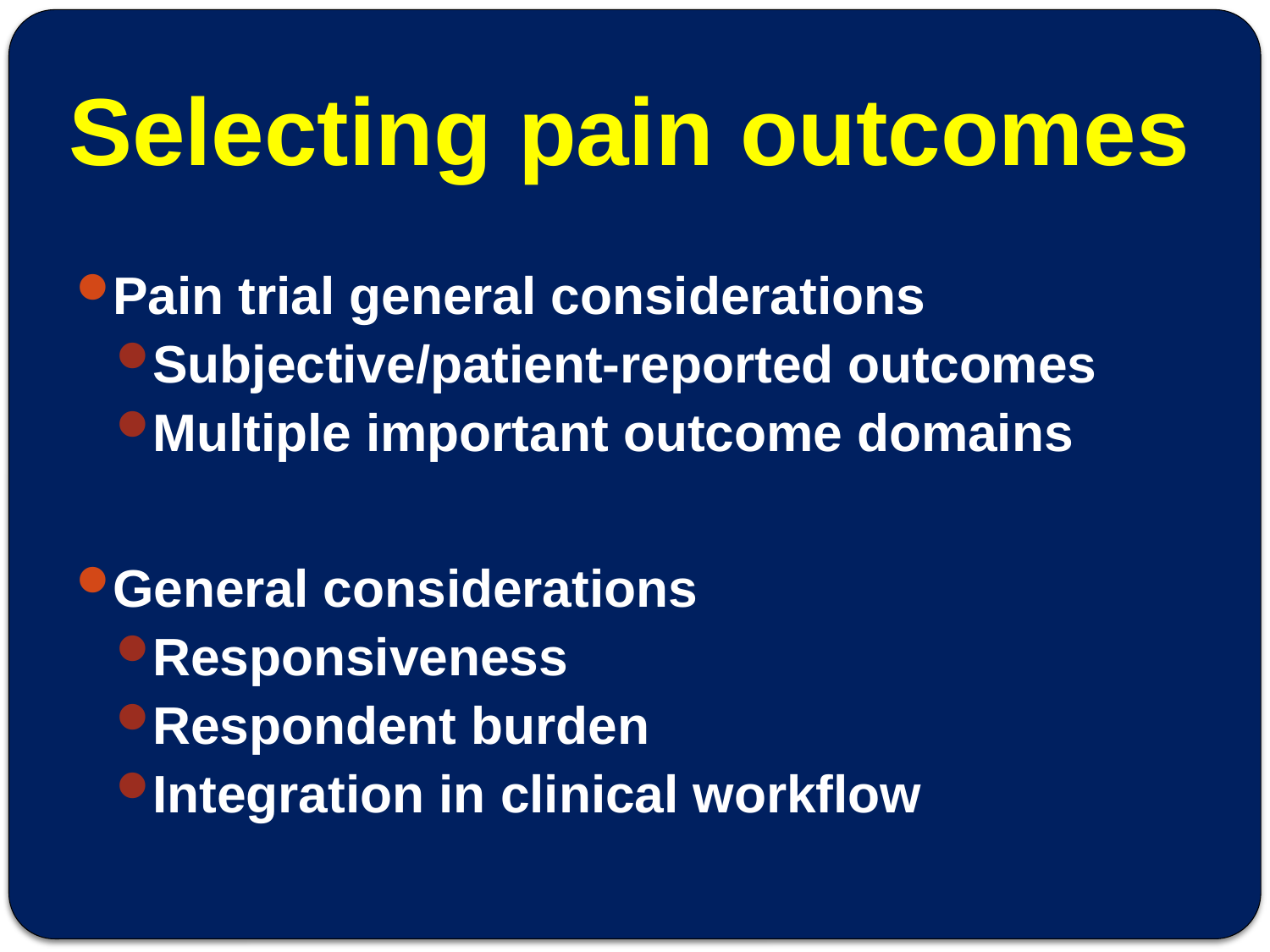

# Selecting pain outcomes

Pain trial general considerations
Subjective/patient-reported outcomes
Multiple important outcome domains

General considerations
Responsiveness
Respondent burden
Integration in clinical workflow